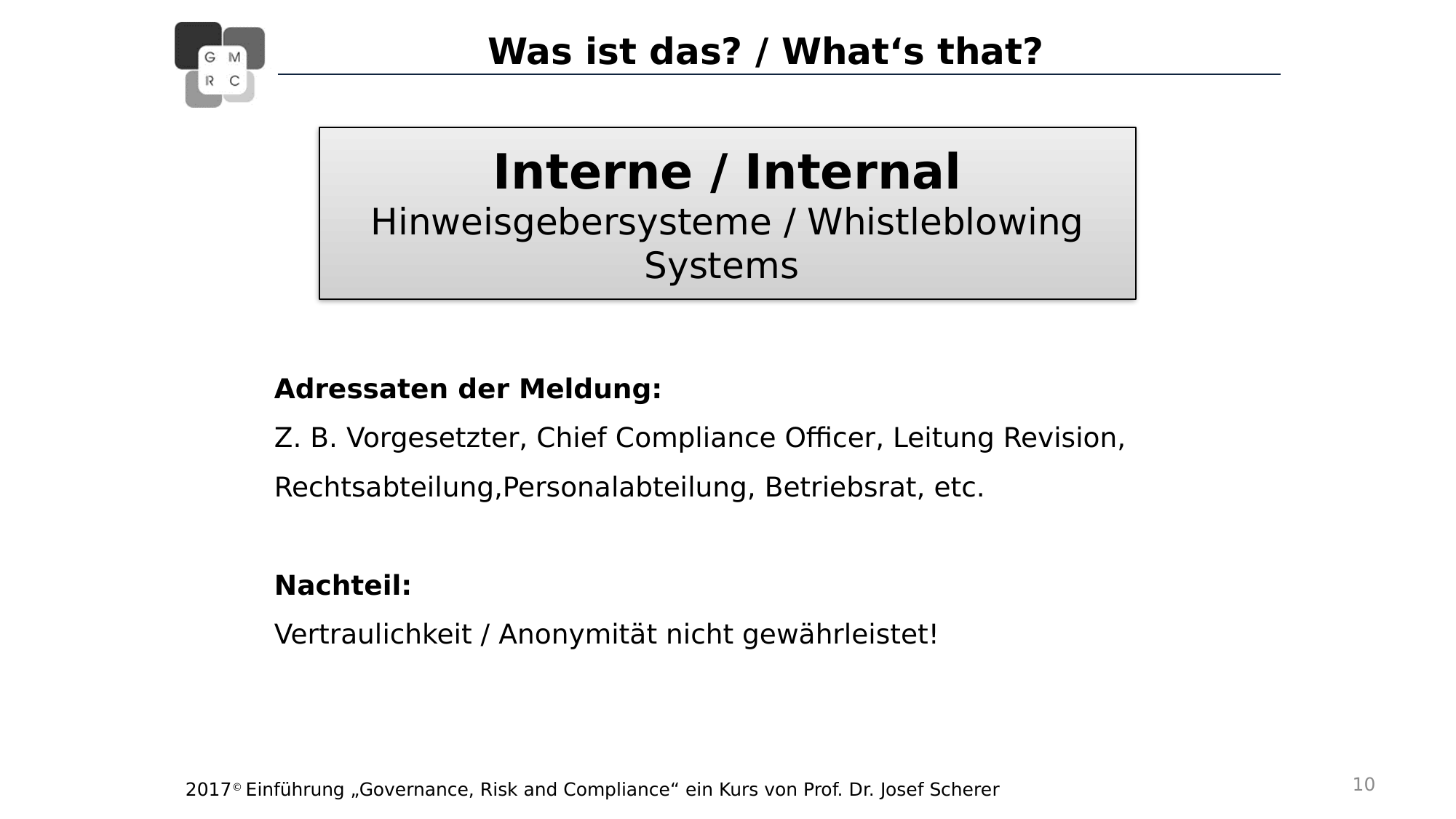

Interne / Internal
Hinweisgebersysteme / Whistleblowing Systems
Adressaten der Meldung:
Z. B. Vorgesetzter, Chief Compliance Officer, Leitung Revision, Rechtsabteilung,Personalabteilung, Betriebsrat, etc.

Nachteil:
Vertraulichkeit / Anonymität nicht gewährleistet!
10